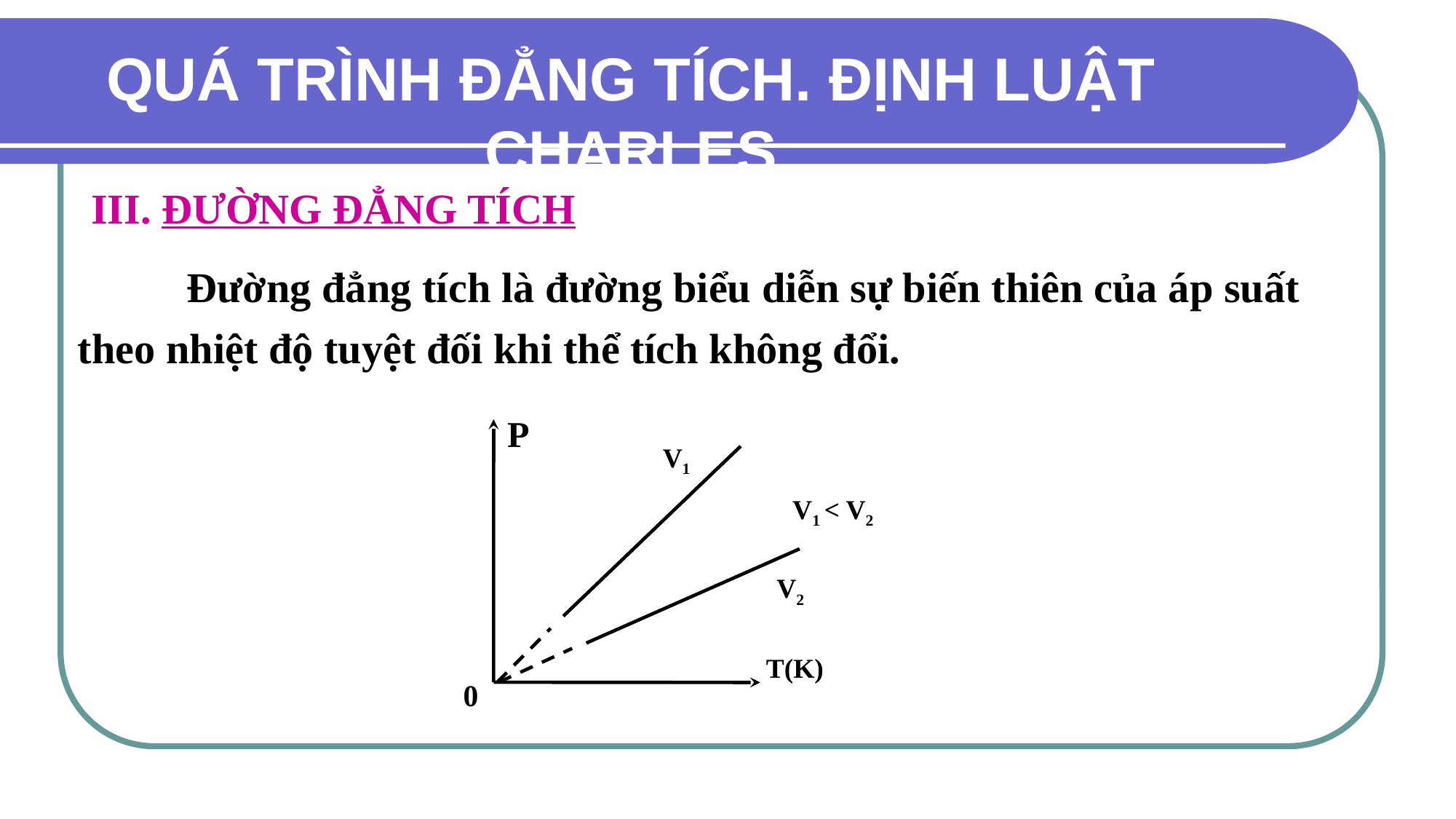

QUÁ TRÌNH ĐẲNG TÍCH. ĐỊNH LUẬT CHARLES
III. ĐƯỜNG ĐẲNG TÍCH
	Đường đẳng tích là đường biểu diễn sự biến thiên của áp suất theo nhiệt độ tuyệt đối khi thể tích không đổi.
P

V1

V1 < V2

V2

T(K)

0